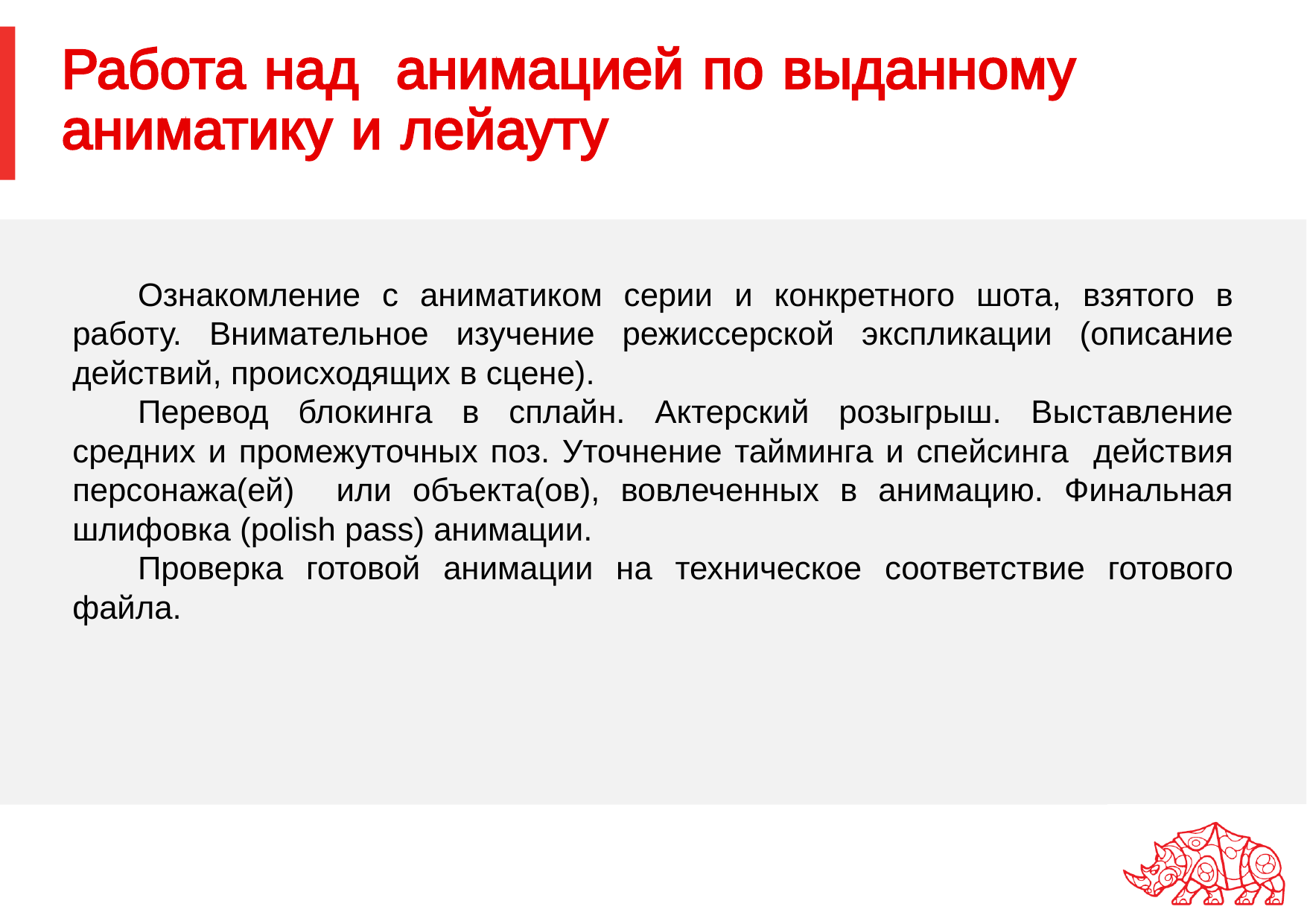

# Работа над  анимацией по выданному аниматику и лейауту
Ознакомление с аниматиком серии и конкретного шота, взятого в работу. Внимательное изучение режиссерской экспликации (описание действий, происходящих в сцене).
Перевод блокинга в сплайн. Актерский розыгрыш. Выставление средних и промежуточных поз. Уточнение тайминга и спейсинга  действия персонажа(ей)  или объекта(ов), вовлеченных в анимацию. Финальная шлифовка (polish pass) анимации.
Проверка готовой анимации на техническое соответствие готового файла.